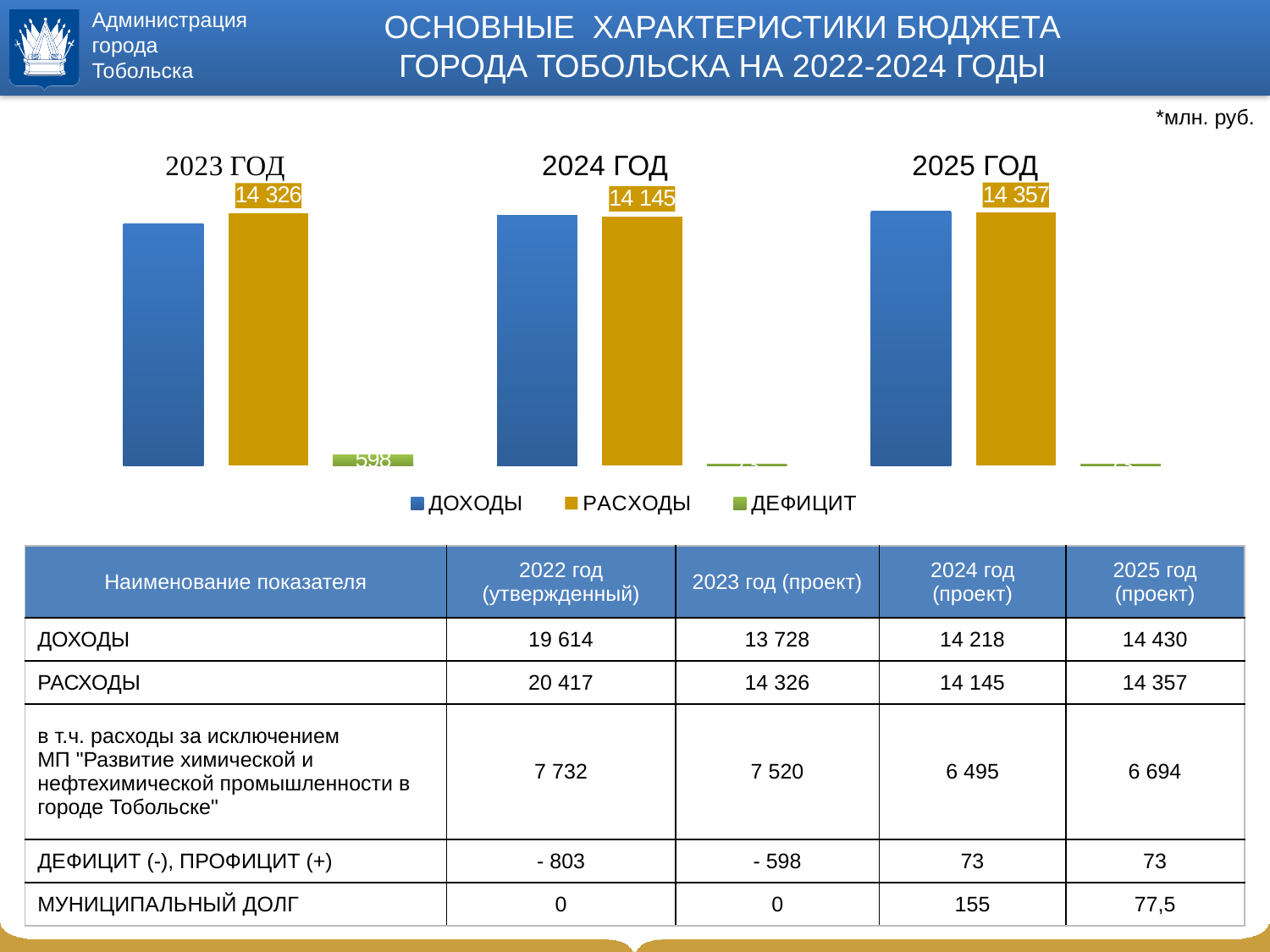

# ОСНОВНЫЕ  ХАРАКТЕРИСТИКИ БЮДЖЕТА ГОРОДА ТОБОЛЬСКА НА 2022-2024 ГОДЫ
*млн. руб.

### Chart

| Category | ДОХОДЫ | РАСХОДЫ | ДЕФИЦИТ |
|---|---|---|---|
| 2023 год | 13728.0 | 14326.0 | 598.0 |
| 2024 год | 14218.0 | 14145.0 | 73.0 |
| 2025 год | 14430.0 | 14357.0 | 73.0 |
| Наименование показателя | 2022 год (утвержденный) | 2023 год (проект) | 2024 год (проект) | 2025 год (проект) |
| --- | --- | --- | --- | --- |
| ДОХОДЫ | 19 614 | 13 728 | 14 218 | 14 430 |
| РАСХОДЫ | 20 417 | 14 326 | 14 145 | 14 357 |
| в т.ч. расходы за исключением МП "Развитие химической и нефтехимической промышленности в городе Тобольске" | 7 732 | 7 520 | 6 495 | 6 694 |
| ДЕФИЦИТ (-), ПРОФИЦИТ (+) | - 803 | - 598 | 73 | 73 |
| МУНИЦИПАЛЬНЫЙ ДОЛГ | 0 | 0 | 155 | 77,5 |